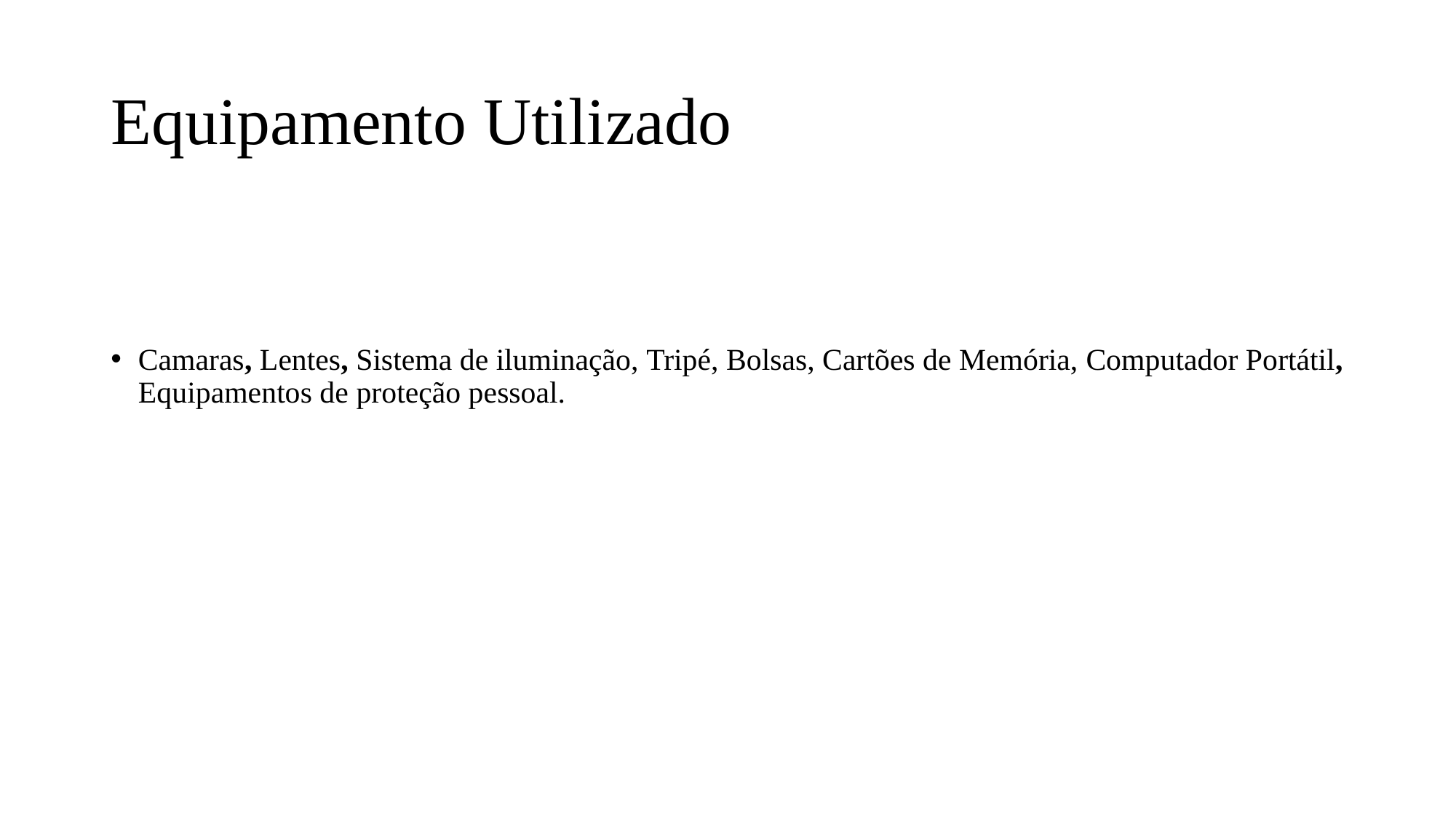

# Equipamento Utilizado
Camaras, Lentes, Sistema de iluminação, Tripé, Bolsas, Cartões de Memória, Computador Portátil, Equipamentos de proteção pessoal.